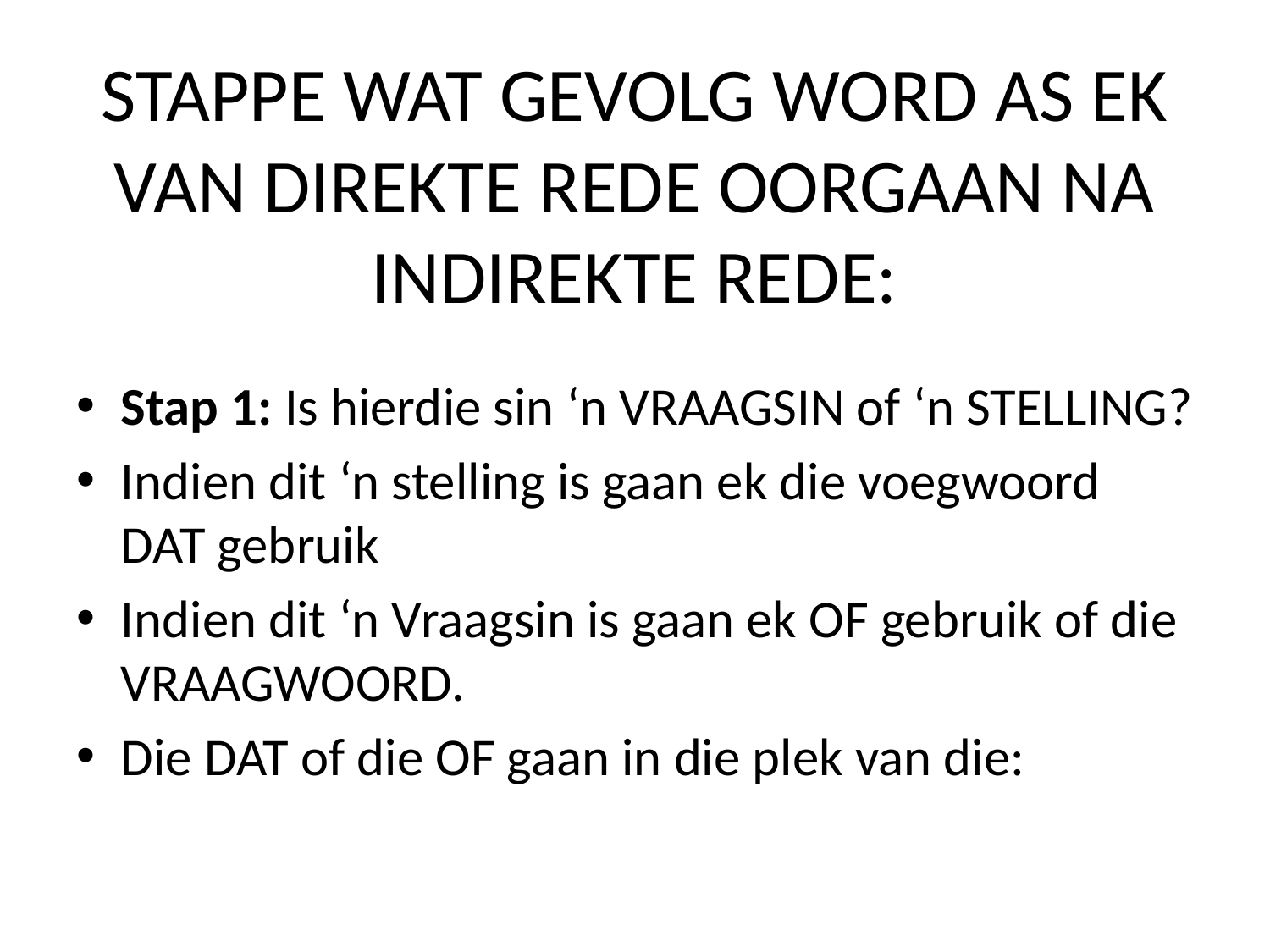

# STAPPE WAT GEVOLG WORD AS EK VAN DIREKTE REDE OORGAAN NA INDIREKTE REDE:
Stap 1: Is hierdie sin ‘n VRAAGSIN of ‘n STELLING?
Indien dit ‘n stelling is gaan ek die voegwoord DAT gebruik
Indien dit ‘n Vraagsin is gaan ek OF gebruik of die VRAAGWOORD.
Die DAT of die OF gaan in die plek van die: